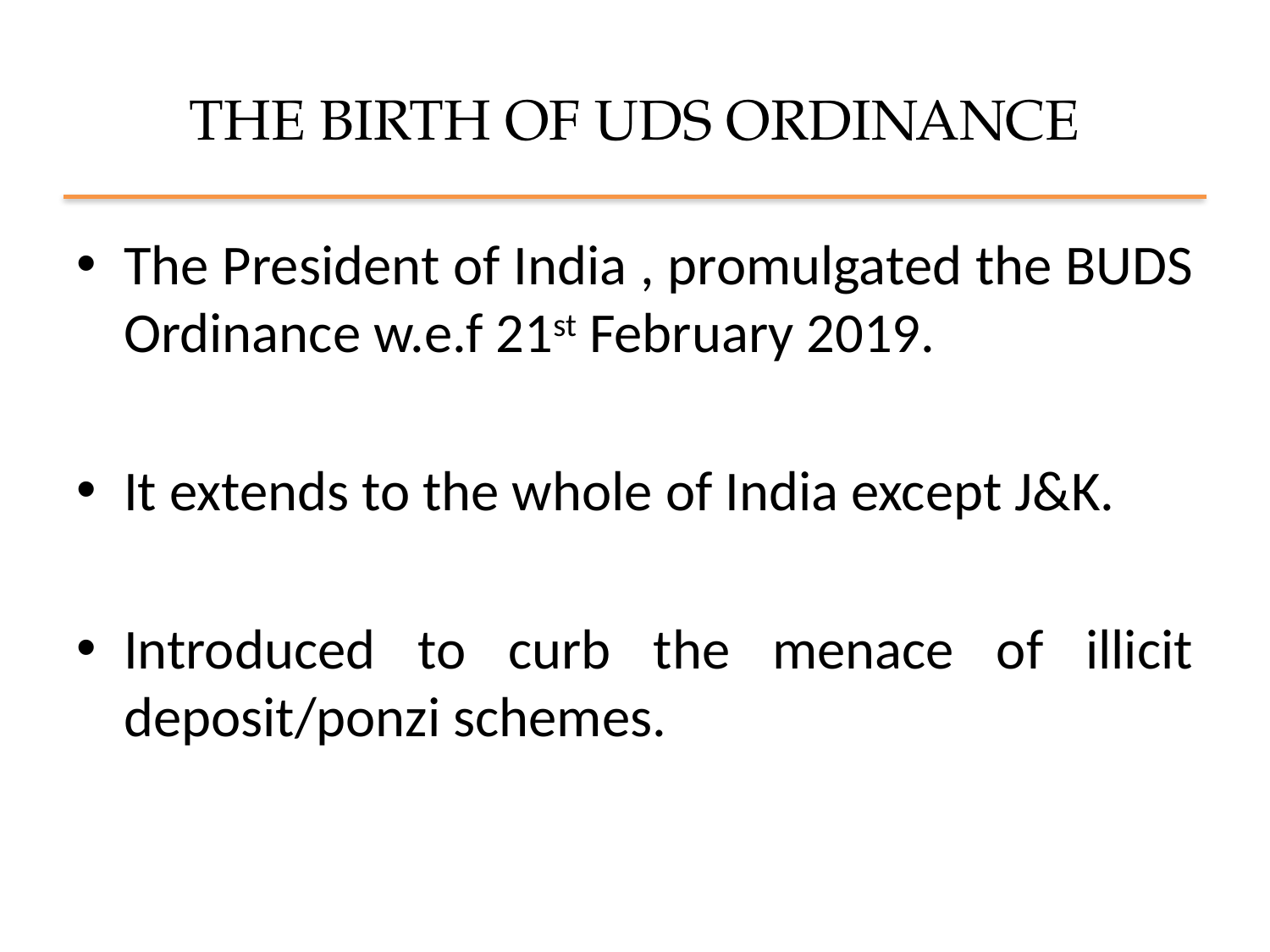

# THE BIRTH OF UDS ORDINANCE
The President of India , promulgated the BUDS Ordinance w.e.f 21st February 2019.

It extends to the whole of India except J&K.

Introduced to curb the menace of illicit deposit/ponzi schemes.